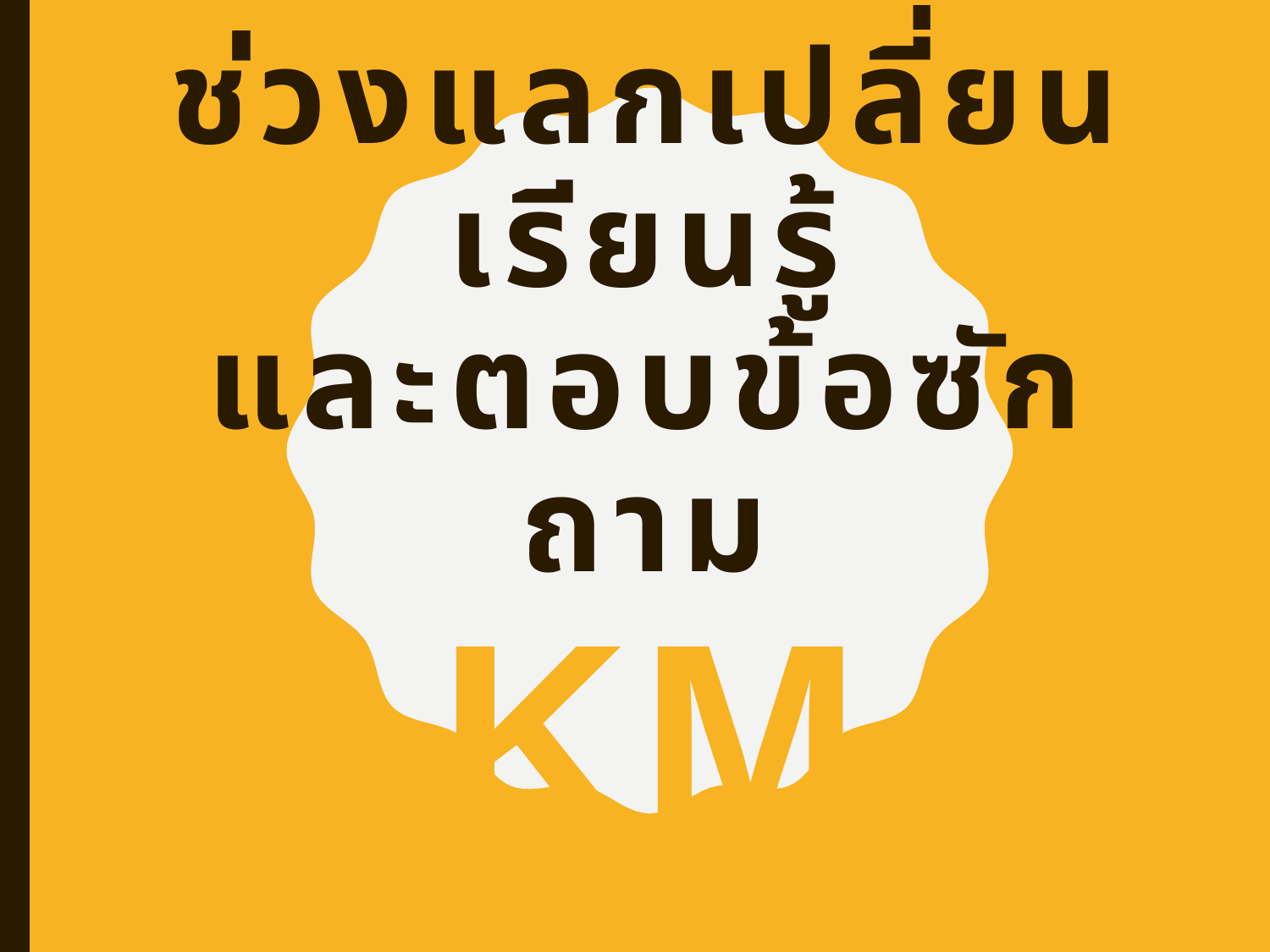

# ช่วงแลกเปลี่ยนเรียนรู้ และตอบข้อซักถาม KM